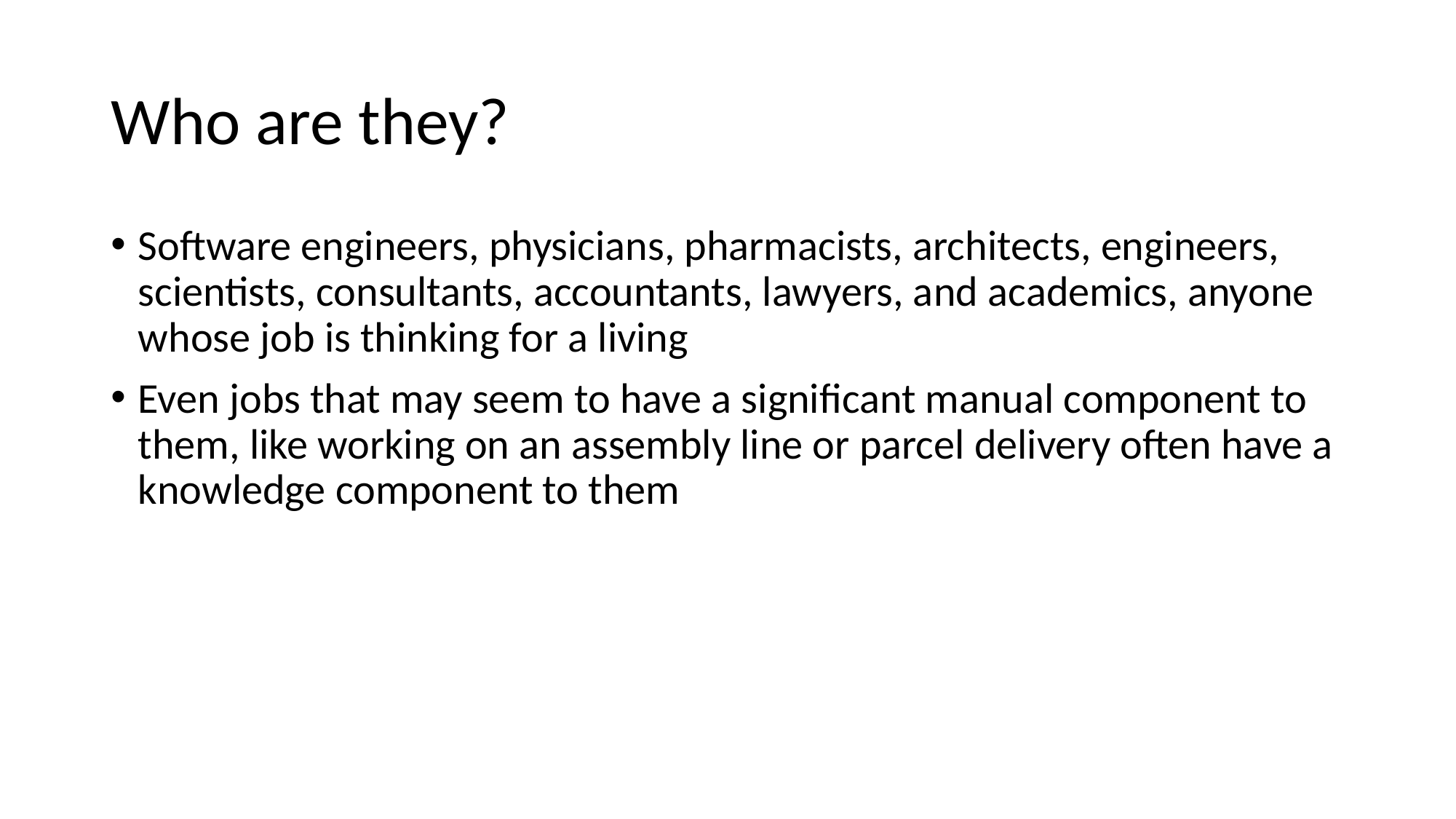

# Who are they?
Software engineers, physicians, pharmacists, architects, engineers, scientists, consultants, accountants, lawyers, and academics, anyone whose job is thinking for a living
Even jobs that may seem to have a significant manual component to them, like working on an assembly line or parcel delivery often have a knowledge component to them